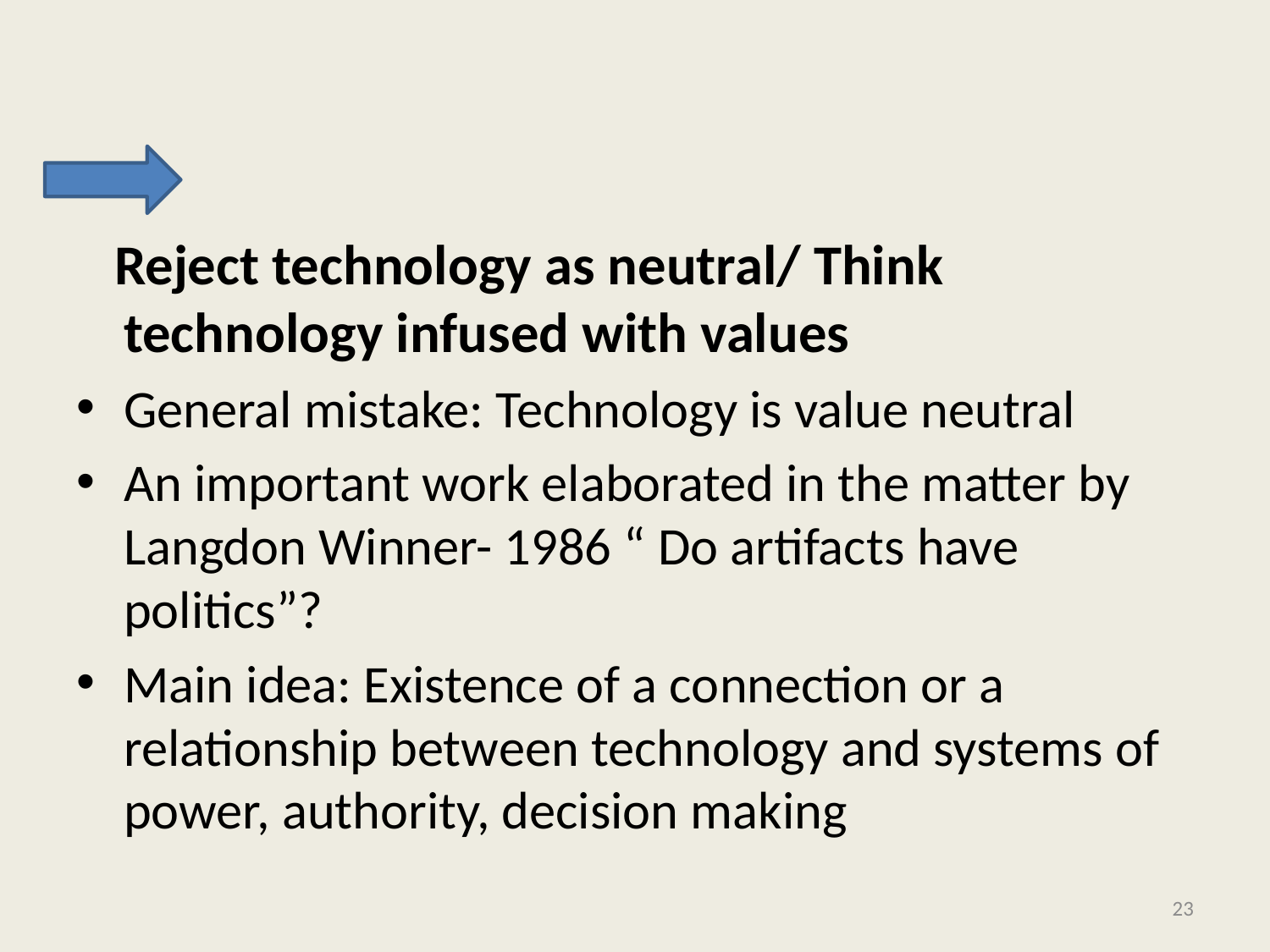

#

   Reject technology as neutral/ Think technology infused with values
General mistake: Technology is value neutral
An important work elaborated in the matter by Langdon Winner- 1986 “ Do artifacts have politics”?
Main idea: Existence of a connection or a relationship between technology and systems of power, authority, decision making

23